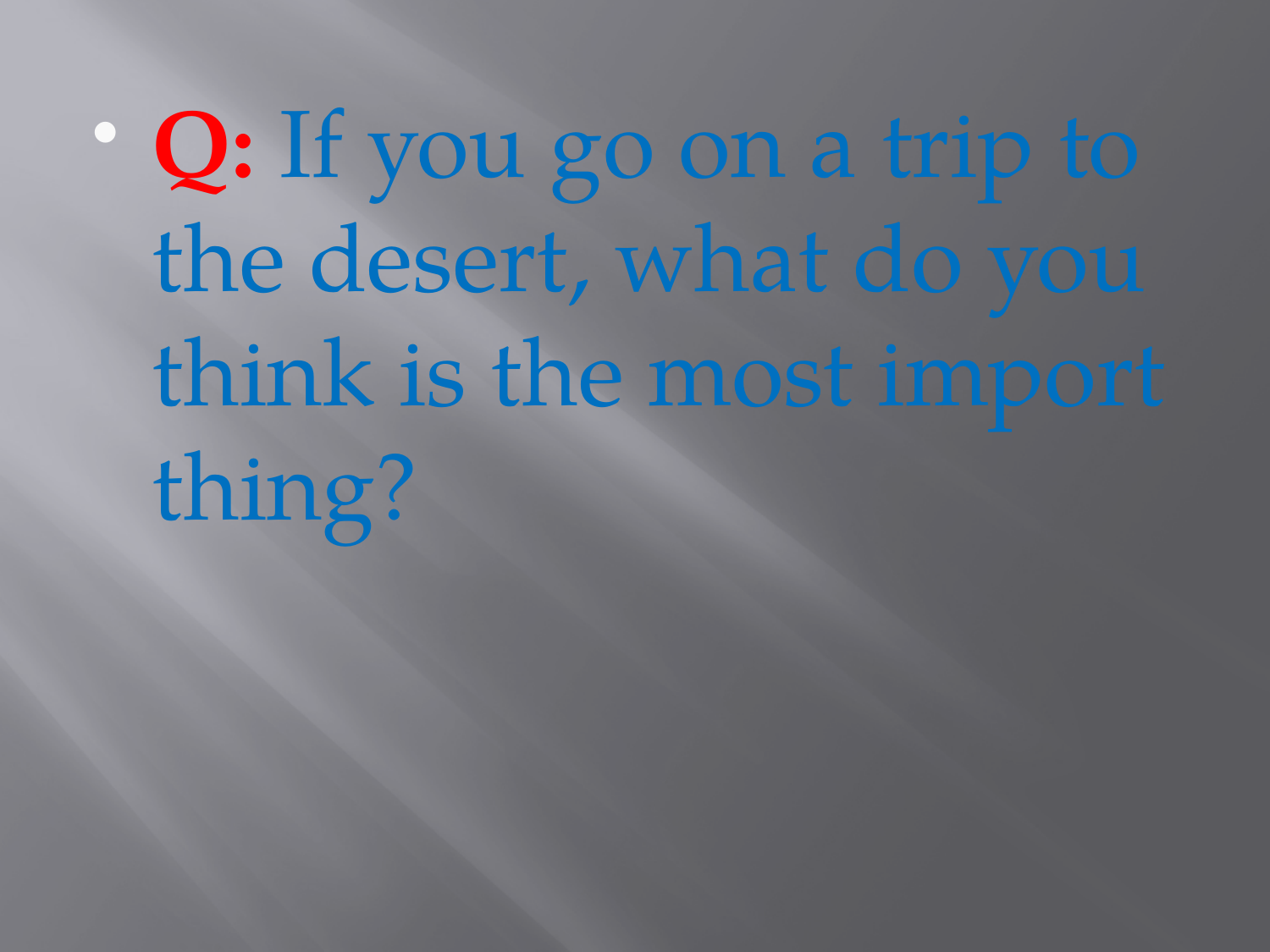

#
Q: If you go on a trip to the desert, what do you think is the most import thing?